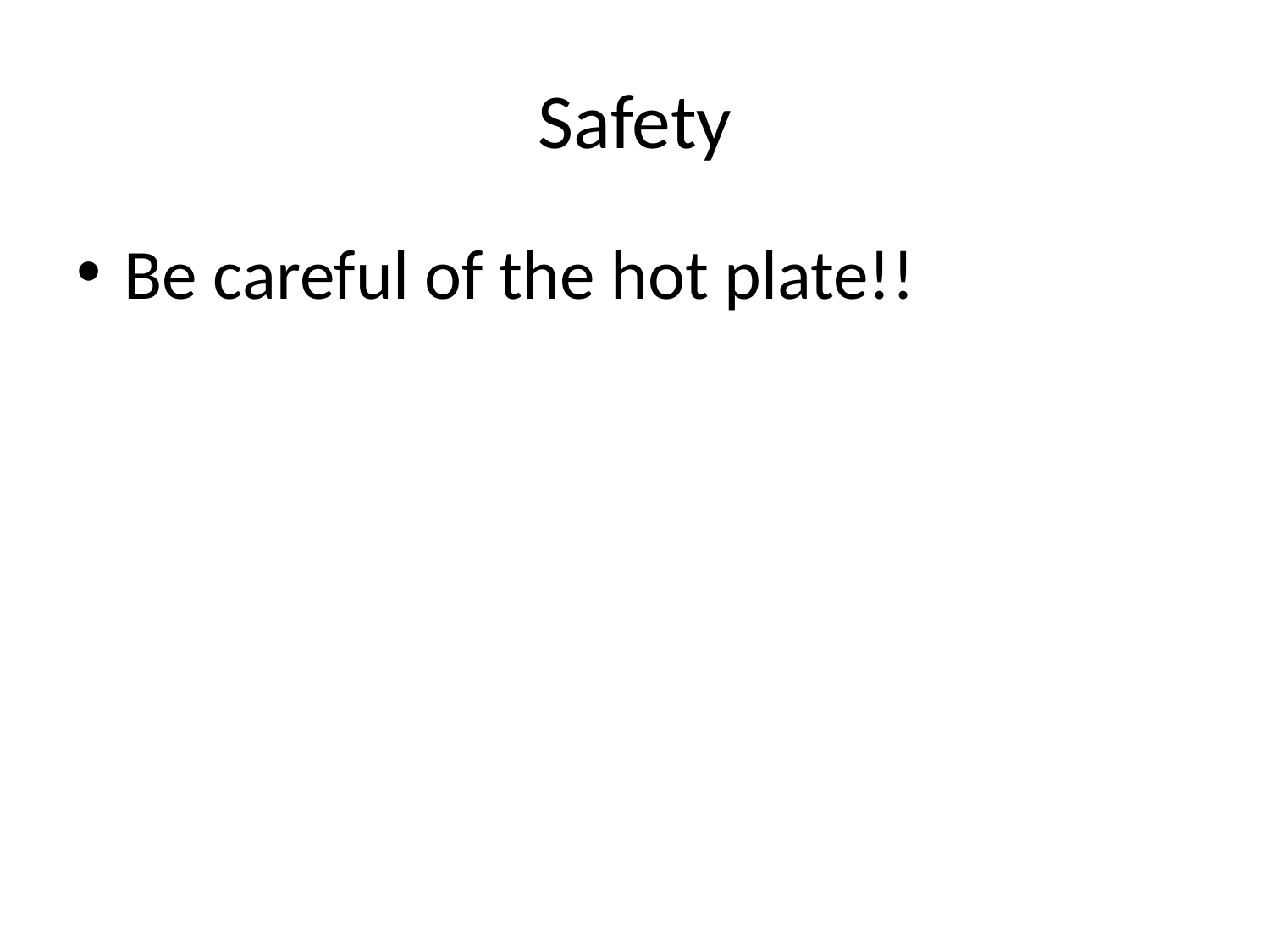

# Safety
Be careful of the hot plate!!